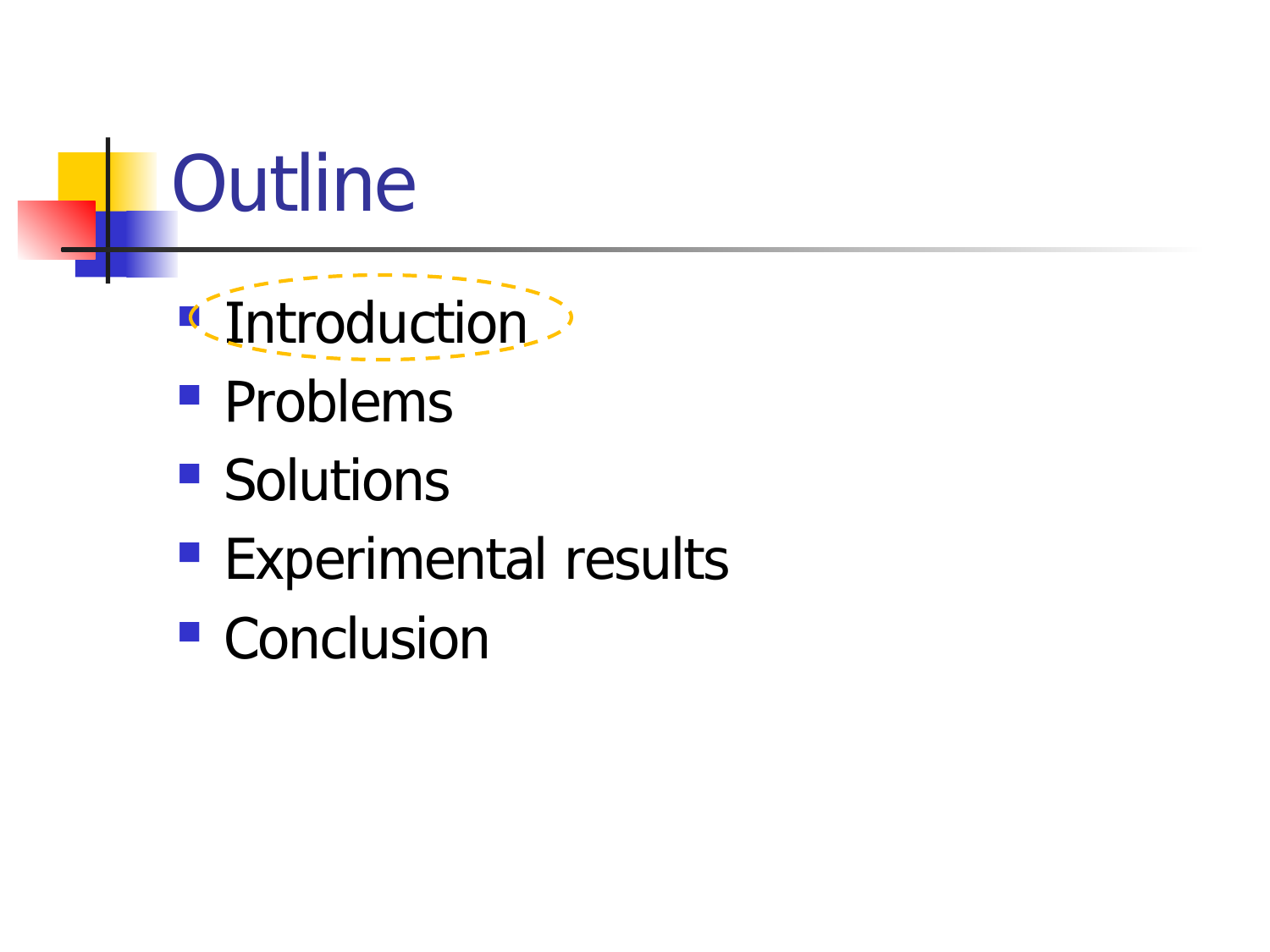

# Outline

Introduction
Problems
Solutions
Experimental results
Conclusion